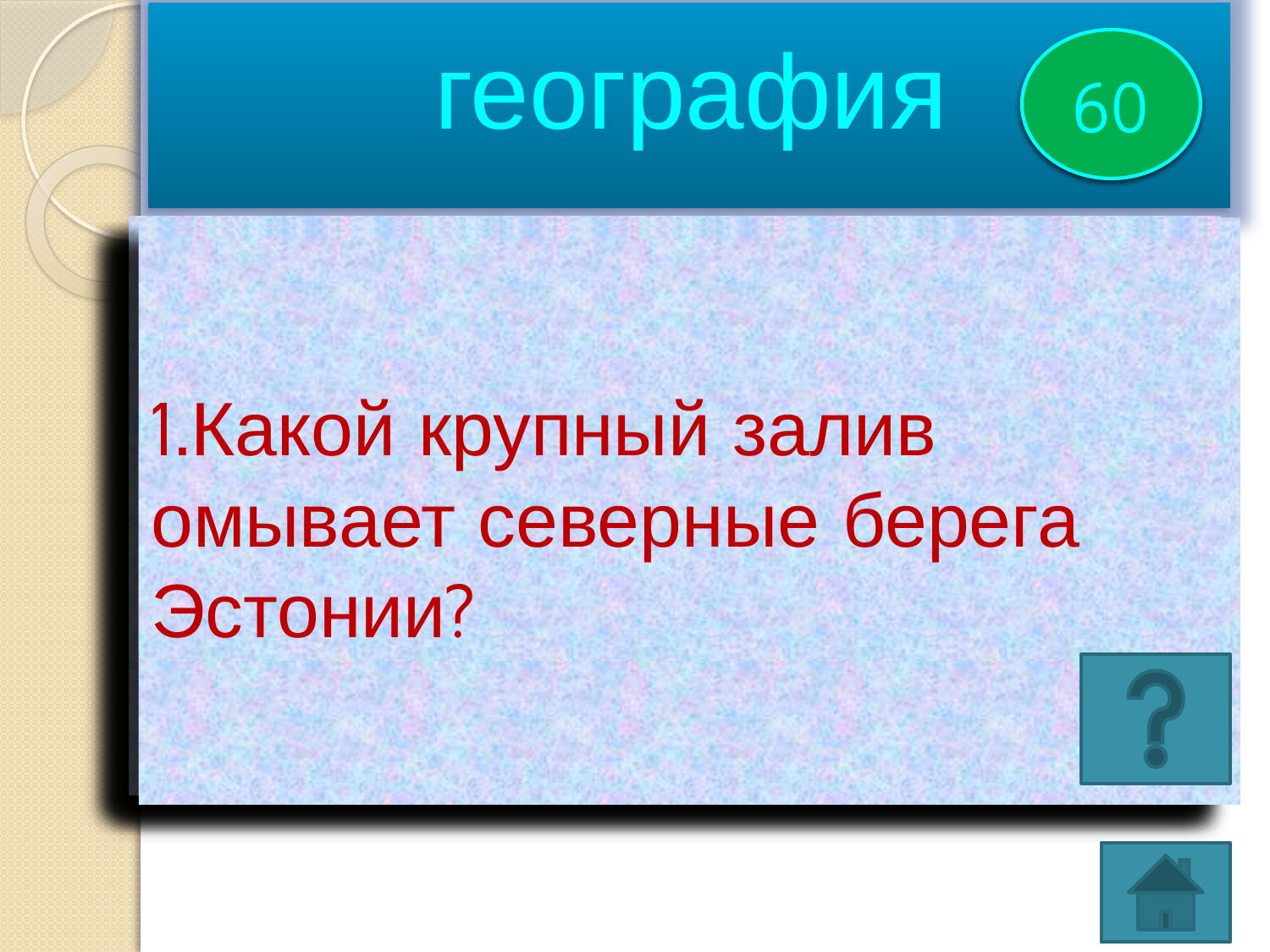

география
время
20
40
60
10.На месте падения каких небесных тел образуются кратеры-астроблемы?
7.На каком крупном полуострове Азии проживает большинство народов дравидийской семьи?
6.Название какой условной линии на поверхности Земли означает в переводе «полуденная»?
13.В какой западноевропейской стране находится курортный город Канны?
11.В какой скандинавской стране находится самый высокий водопад Западной Европы?
9.На каком материке расположены горы Гамбурцева?
8.Притоком какой южноамериканской реки является Журуа?
4.Административной столией какого государства является город Претория?
3.Какой канал соединяет Карибское море с Тихим океаном?
2.На каком острове находится японский город Саппоро?
12.Вокруг какого материка согласно Геродоту совершили плавание финикийцы?
5.В каком океане находятся Малые Антильские острова?
1.Какой крупный залив омывает северные берега Эстонии?
# 15.Скольким градусам равна географическая долгота Гринвичского меридиана? ВСЕ!
14.Сколько раз в году бывает солнцестояние?